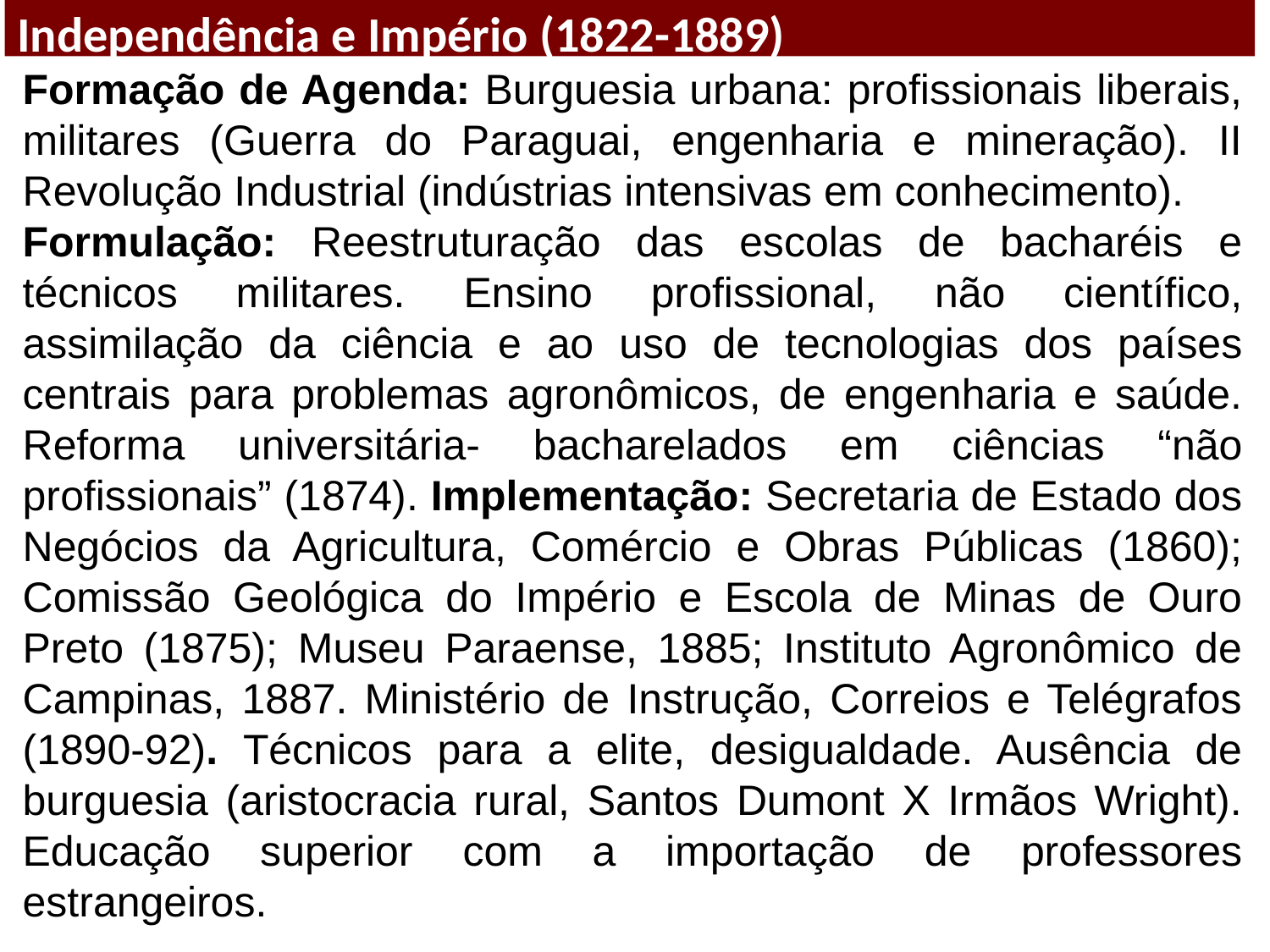

Independência e Império (1822-1889)
Formação de Agenda: Burguesia urbana: profissionais liberais, militares (Guerra do Paraguai, engenharia e mineração). II Revolução Industrial (indústrias intensivas em conhecimento).
Formulação: Reestruturação das escolas de bacharéis e técnicos militares. Ensino profissional, não científico, assimilação da ciência e ao uso de tecnologias dos países centrais para problemas agronômicos, de engenharia e saúde. Reforma universitária- bacharelados em ciências “não profissionais” (1874). Implementação: Secretaria de Estado dos Negócios da Agricultura, Comércio e Obras Públicas (1860); Comissão Geológica do Império e Escola de Minas de Ouro Preto (1875); Museu Paraense, 1885; Instituto Agronômico de Campinas, 1887. Ministério de Instrução, Correios e Telégrafos (1890-92). Técnicos para a elite, desigualdade. Ausência de burguesia (aristocracia rural, Santos Dumont X Irmãos Wright). Educação superior com a importação de professores estrangeiros.